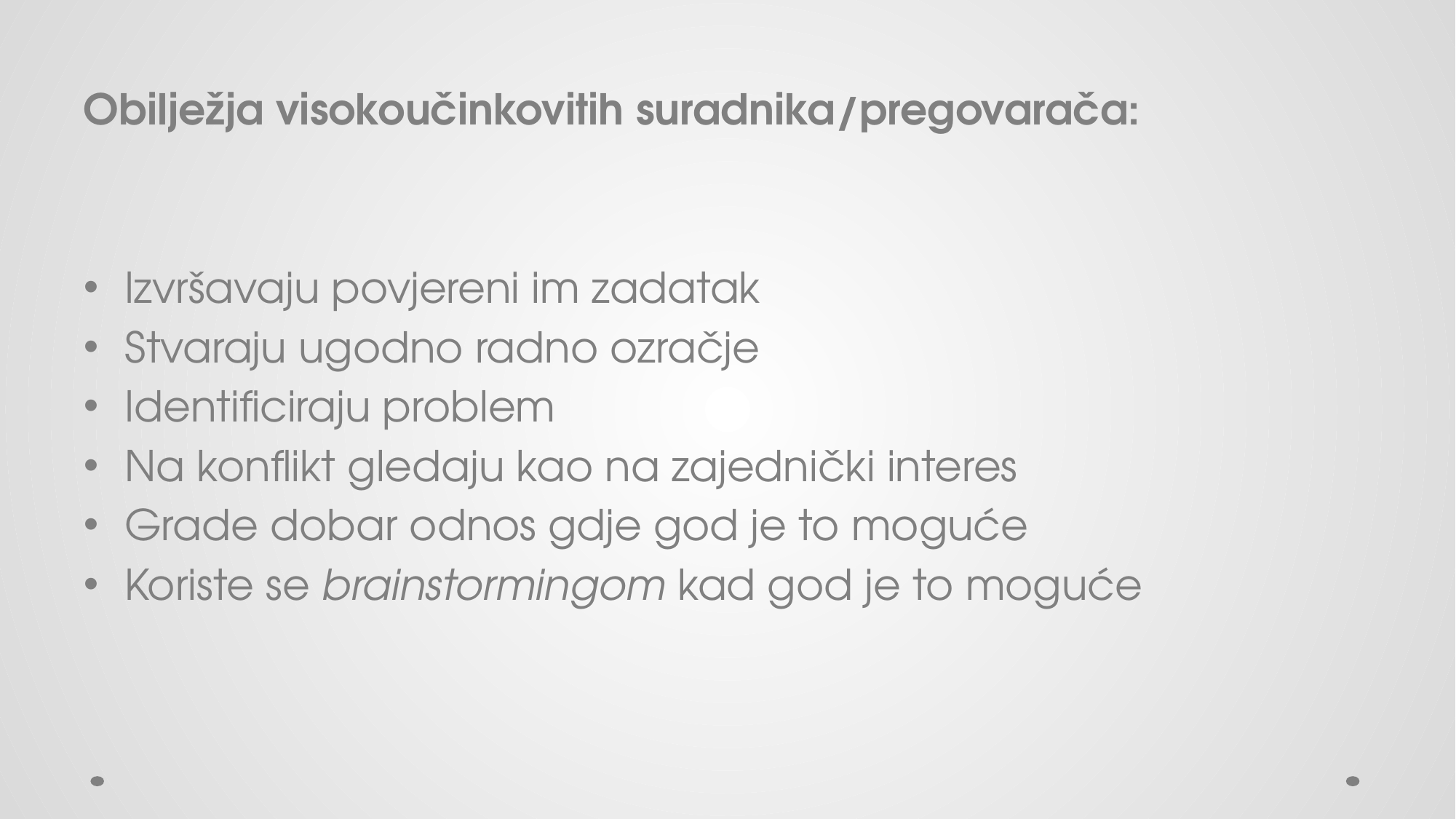

#
Obilježja visokoučinkovitih suradnika/pregovarača:

Izvršavaju povjereni im zadatak
Stvaraju ugodno radno ozračje
Identificiraju problem
Na konflikt gledaju kao na zajednički interes
Grade dobar odnos gdje god je to moguće
Koriste se brainstormingom kad god je to moguće